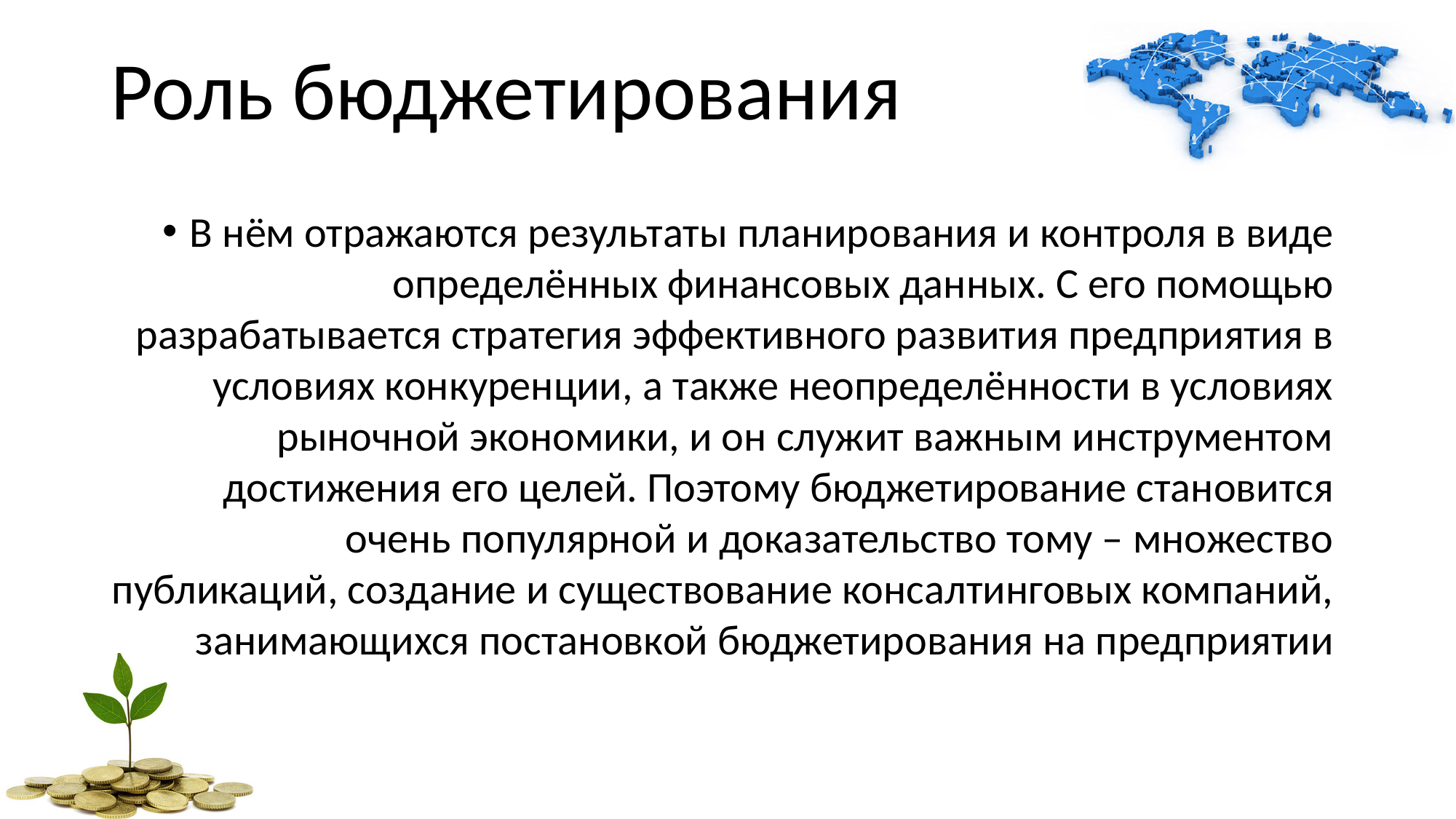

Роль бюджетирования
В нём отражаются результаты планирования и контроля в виде определённых финансовых данных. С его помощью разрабатывается стратегия эффективного развития предприятия в условиях конкуренции, а также неопределённости в условиях рыночной экономики, и он служит важным инструментом достижения его целей. Поэтому бюджетирование становится очень популярной и доказательство тому – множество публикаций, создание и существование консалтинговых компаний, занимающихся постановкой бюджетирования на предприятии